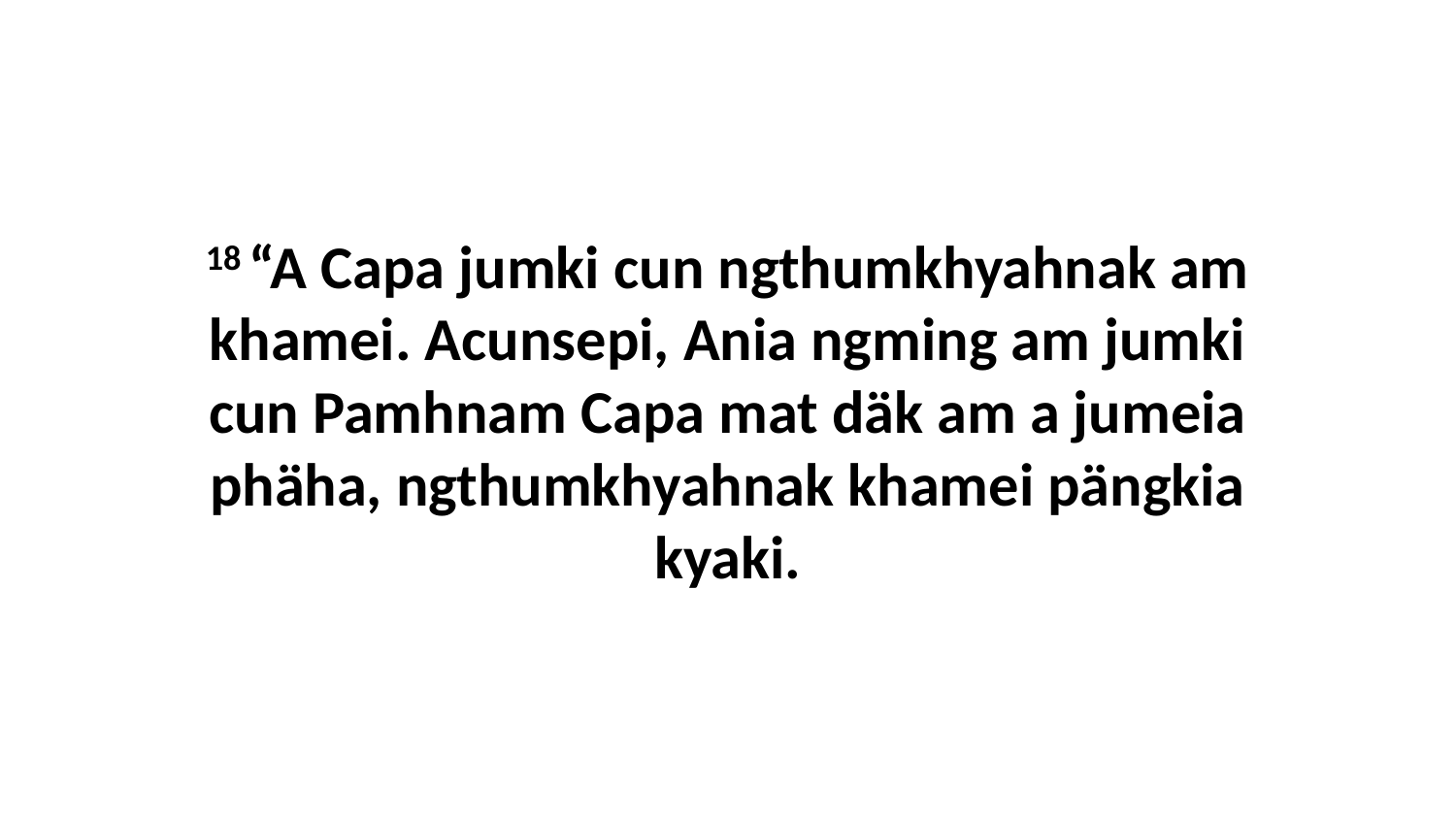

18 “A Capa jumki cun ngthumkhyahnak am khamei. Acunsepi, Ania ngming am jumki cun Pamhnam Capa mat däk am a jumeia phäha, ngthumkhyahnak khamei pängkia kyaki.